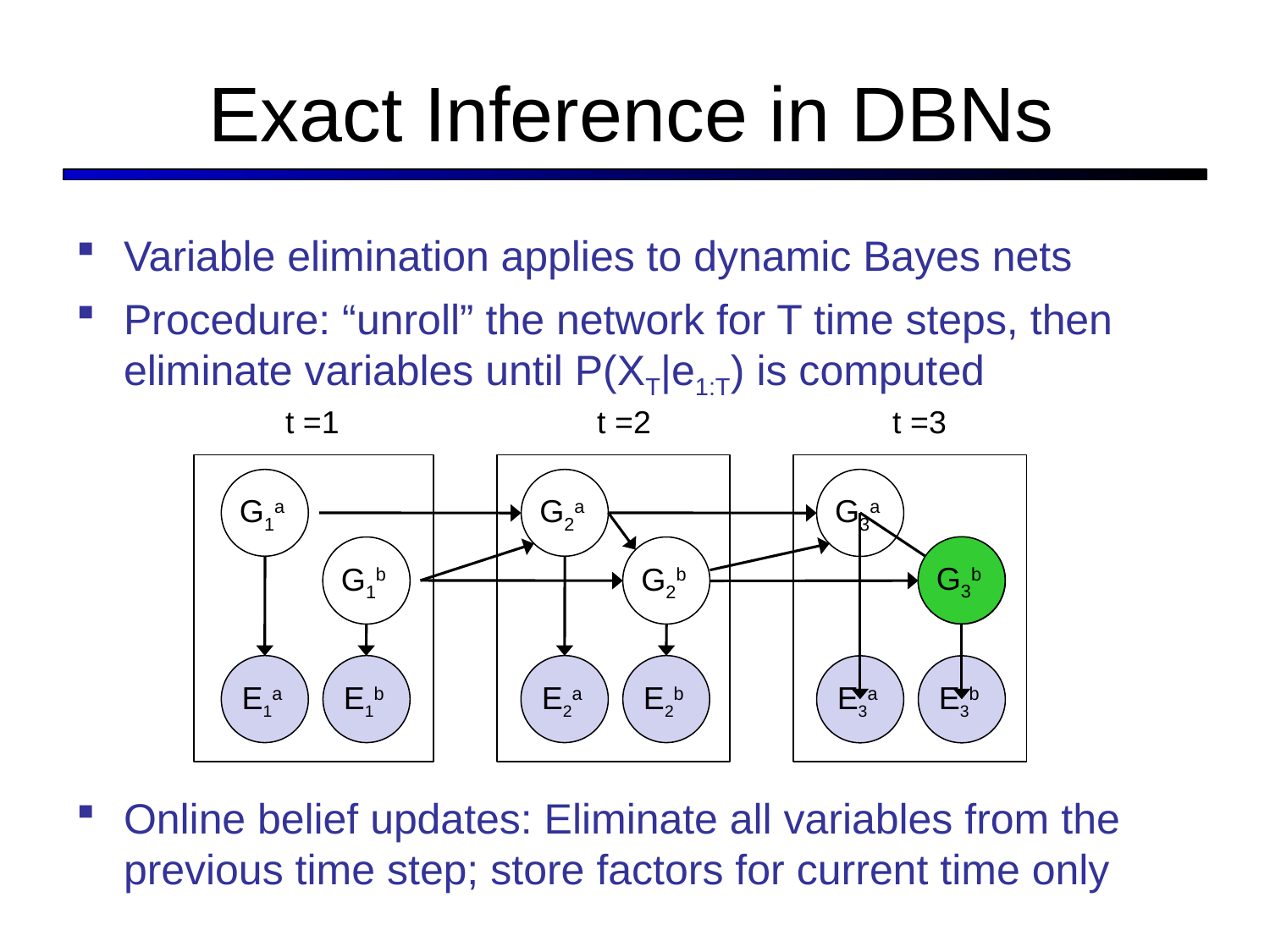

# Exact Inference in DBNs

Variable elimination applies to dynamic Bayes nets
Procedure: “unroll” the network for T time steps, then eliminate variables until P(XT|e1:T) is computed

Online belief updates: Eliminate all variables from the previous time step; store factors for current time only
t =1

t =2

t =3

G1a

G1b

E1a

E1b

G2a

G2b

E2a

E2b

G3a

G3b

G3b

E3a

E3b